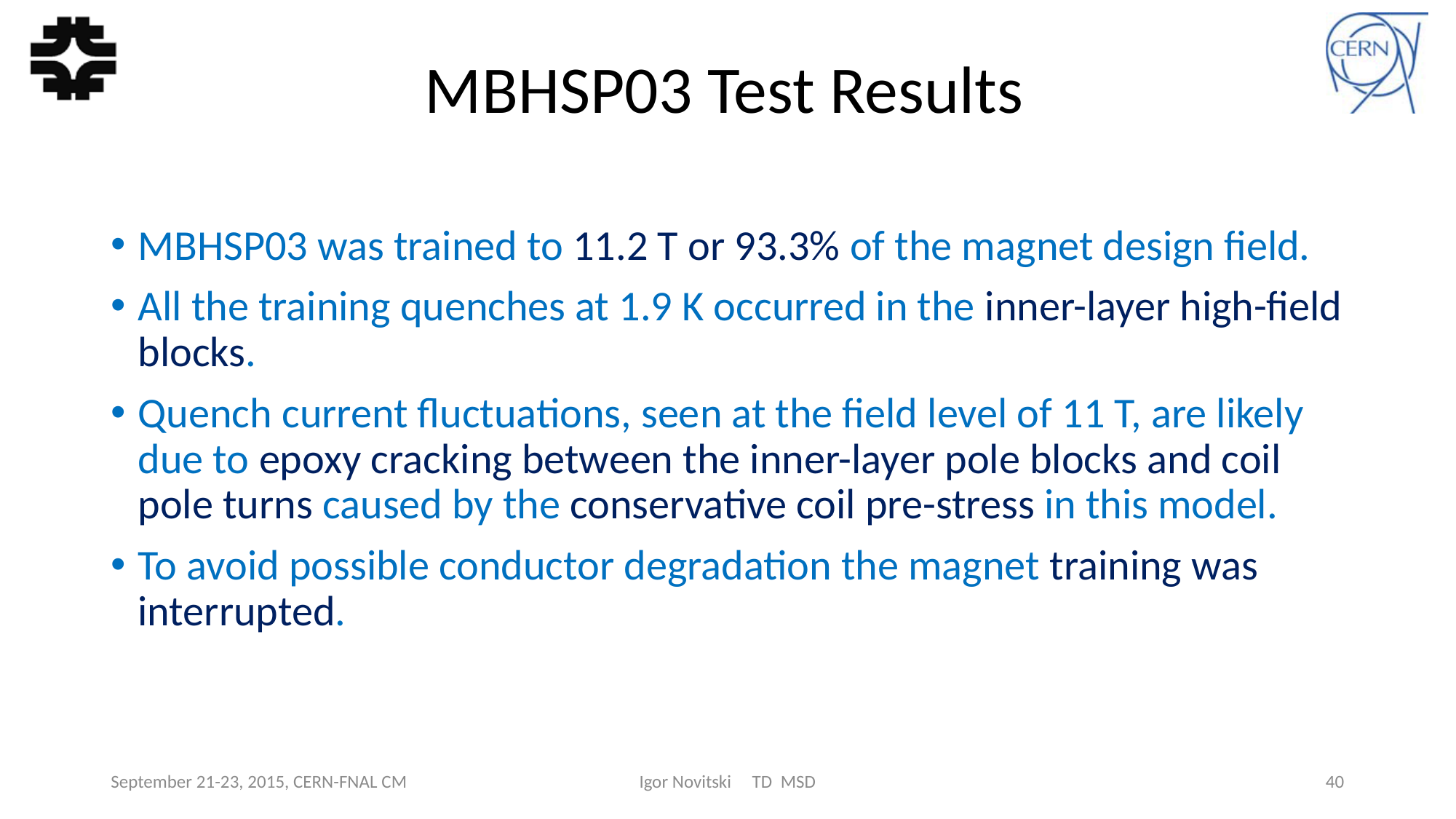

# MBHSP03 Test Results
MBHSP03 was trained to 11.2 T or 93.3% of the magnet design field.
All the training quenches at 1.9 K occurred in the inner-layer high-field blocks.
Quench current fluctuations, seen at the field level of 11 T, are likely due to epoxy cracking between the inner-layer pole blocks and coil pole turns caused by the conservative coil pre-stress in this model.
To avoid possible conductor degradation the magnet training was interrupted.
September 21-23, 2015, CERN-FNAL CM
Igor Novitski     TD  MSD
40